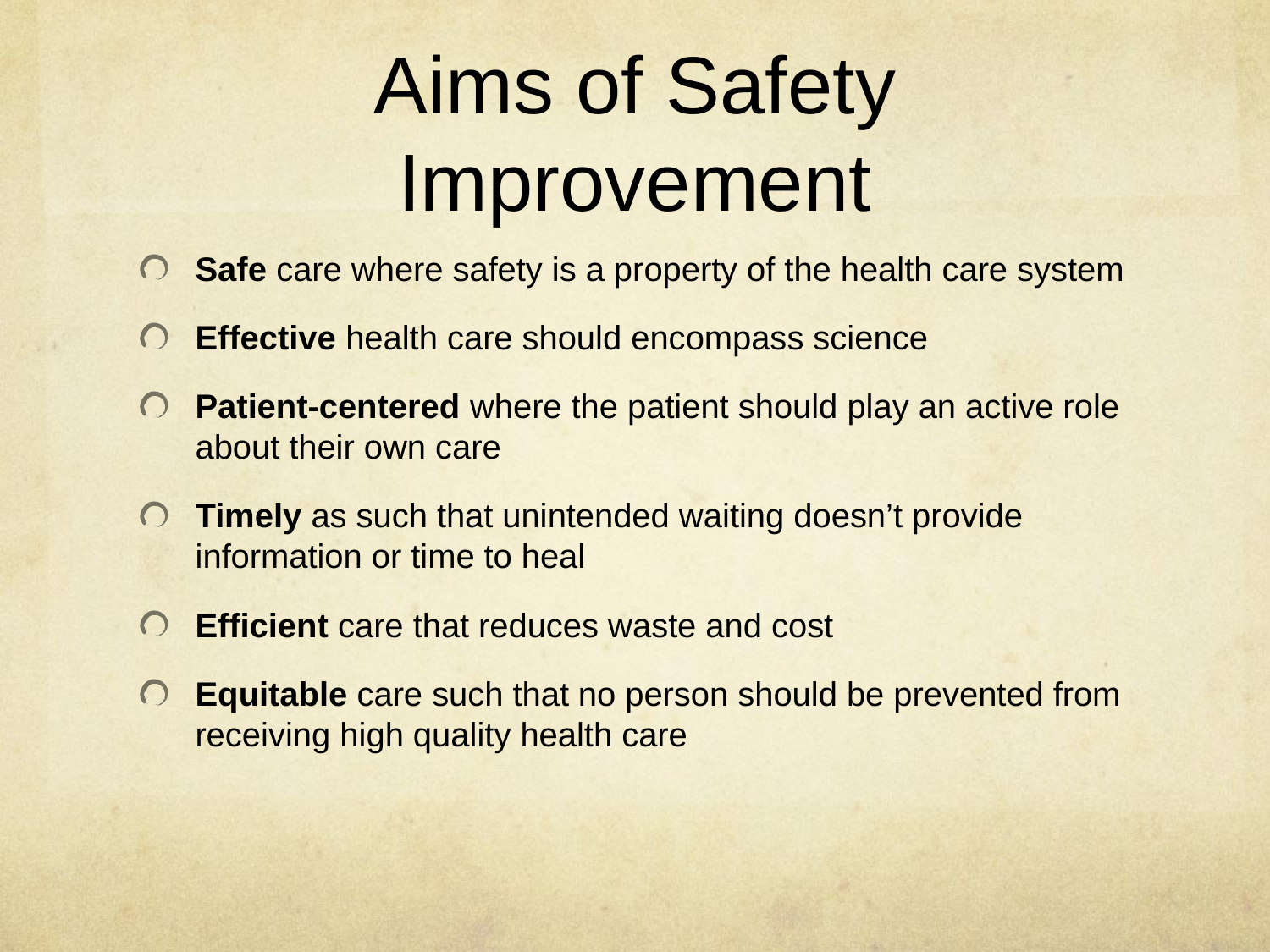

# Aims of Safety Improvement
Safe care where safety is a property of the health care system
Effective health care should encompass science
Patient-centered where the patient should play an active role about their own care
Timely as such that unintended waiting doesn’t provide information or time to heal
Efficient care that reduces waste and cost
Equitable care such that no person should be prevented from receiving high quality health care